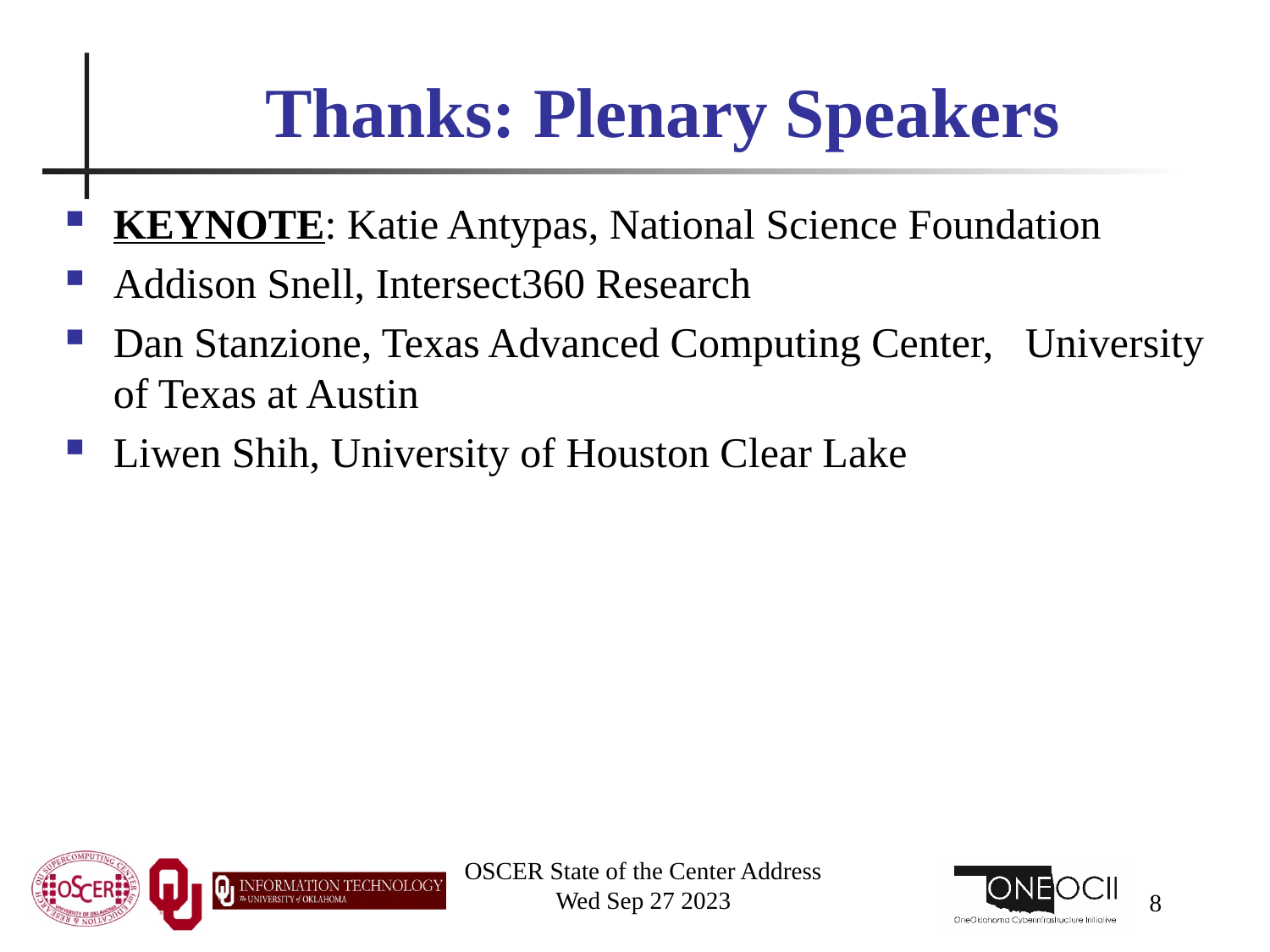

# Thanks: Plenary Speakers
KEYNOTE: Katie Antypas, National Science Foundation
Addison Snell, Intersect360 Research
Dan Stanzione, Texas Advanced Computing Center,   University of Texas at Austin
Liwen Shih, University of Houston Clear Lake
OSCER State of the Center Address
Wed Sep 27 2023
8